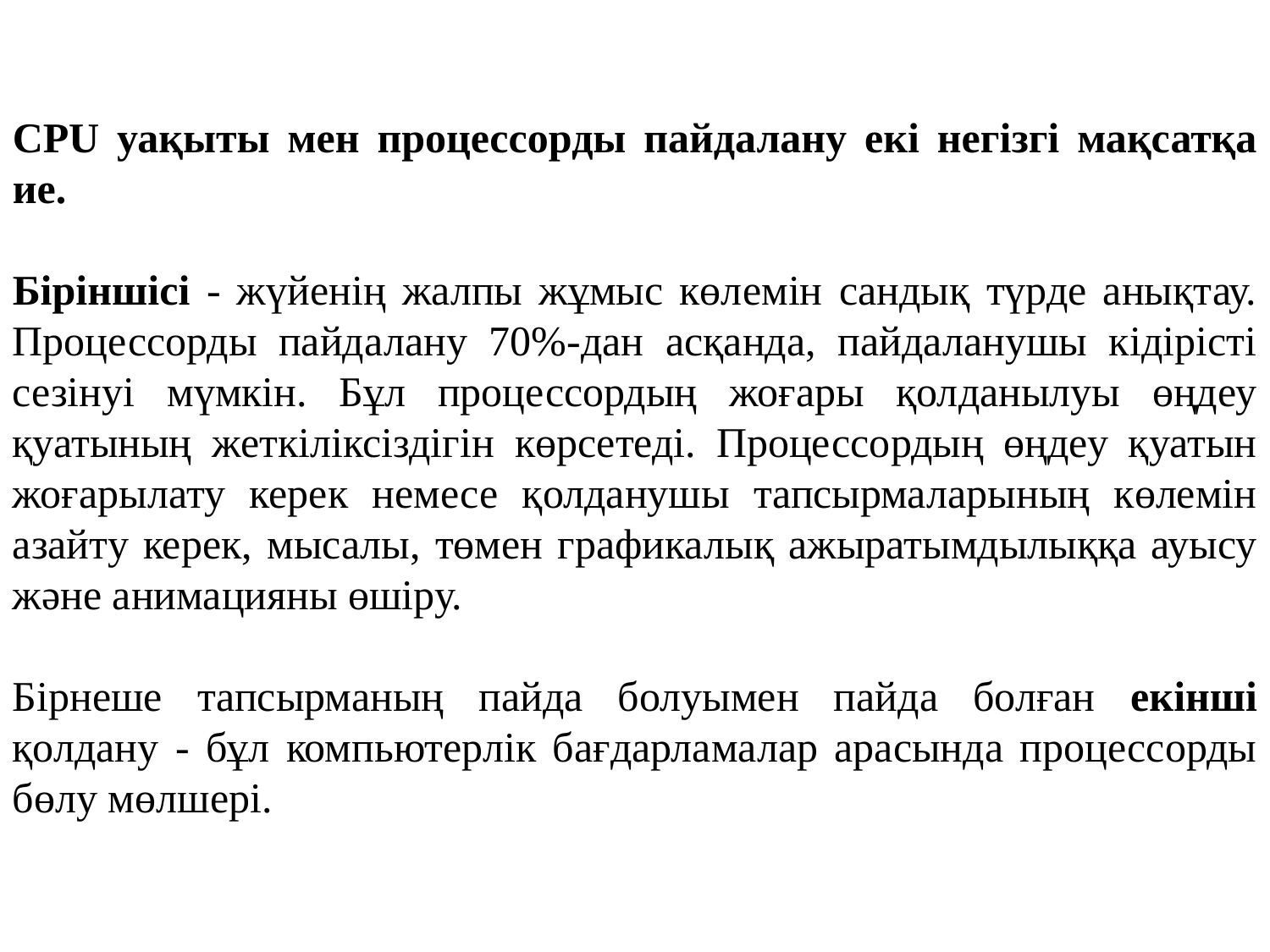

CPU уақыты мен процессорды пайдалану екі негізгі мақсатқа ие.

Біріншісі - жүйенің жалпы жұмыс көлемін сандық түрде анықтау. Процессорды пайдалану 70%-дан асқанда, пайдаланушы кідірісті сезінуі мүмкін. Бұл процессордың жоғары қолданылуы өңдеу қуатының жеткіліксіздігін көрсетеді. Процессордың өңдеу қуатын жоғарылату керек немесе қолданушы тапсырмаларының көлемін азайту керек, мысалы, төмен графикалық ажыратымдылыққа ауысу және анимацияны өшіру.

Бірнеше тапсырманың пайда болуымен пайда болған екінші қолдану - бұл компьютерлік бағдарламалар арасында процессорды бөлу мөлшері.